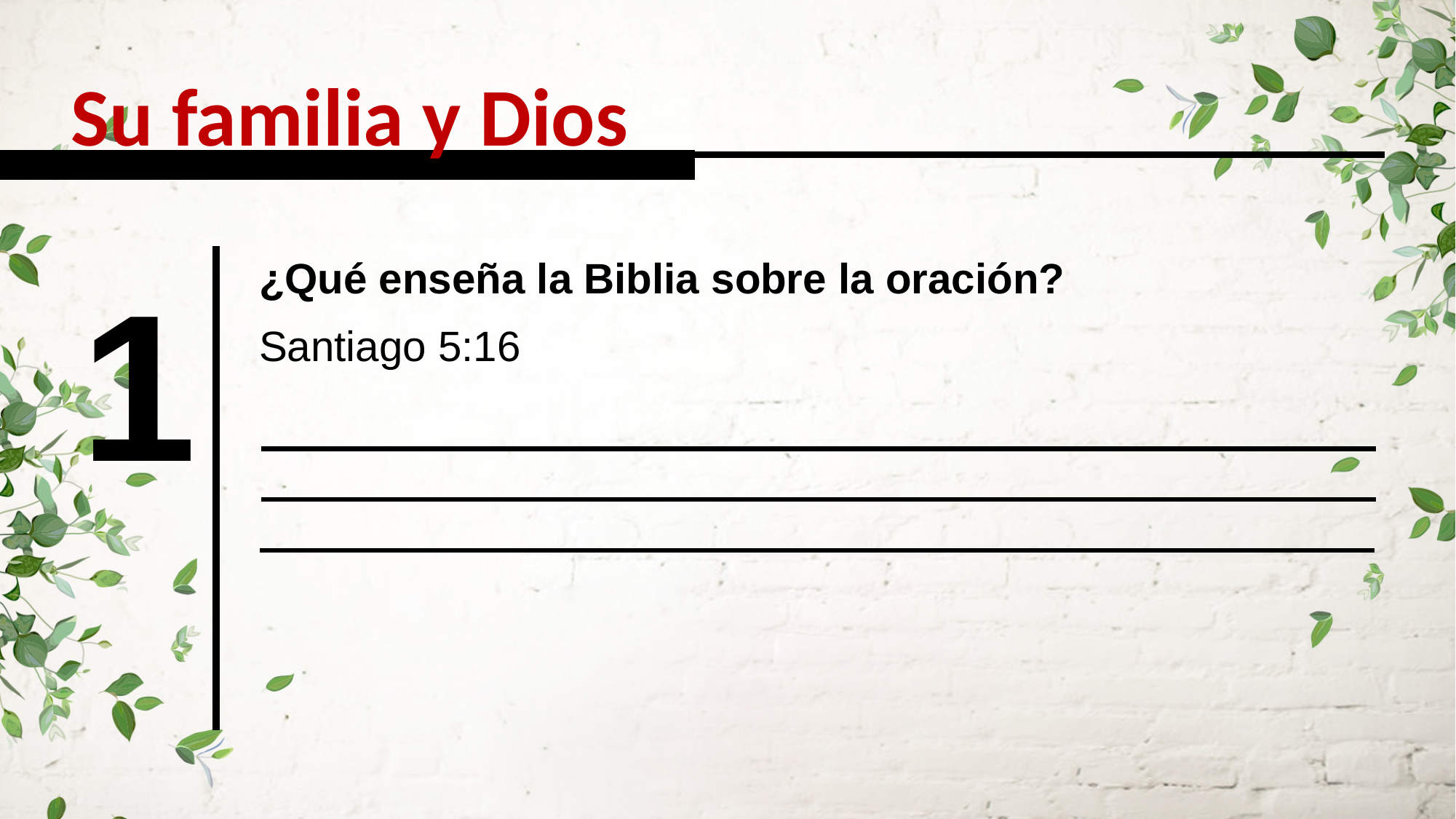

Su familia y Dios

1
¿Qué enseña la Biblia sobre la oración?
Santiago 5:16